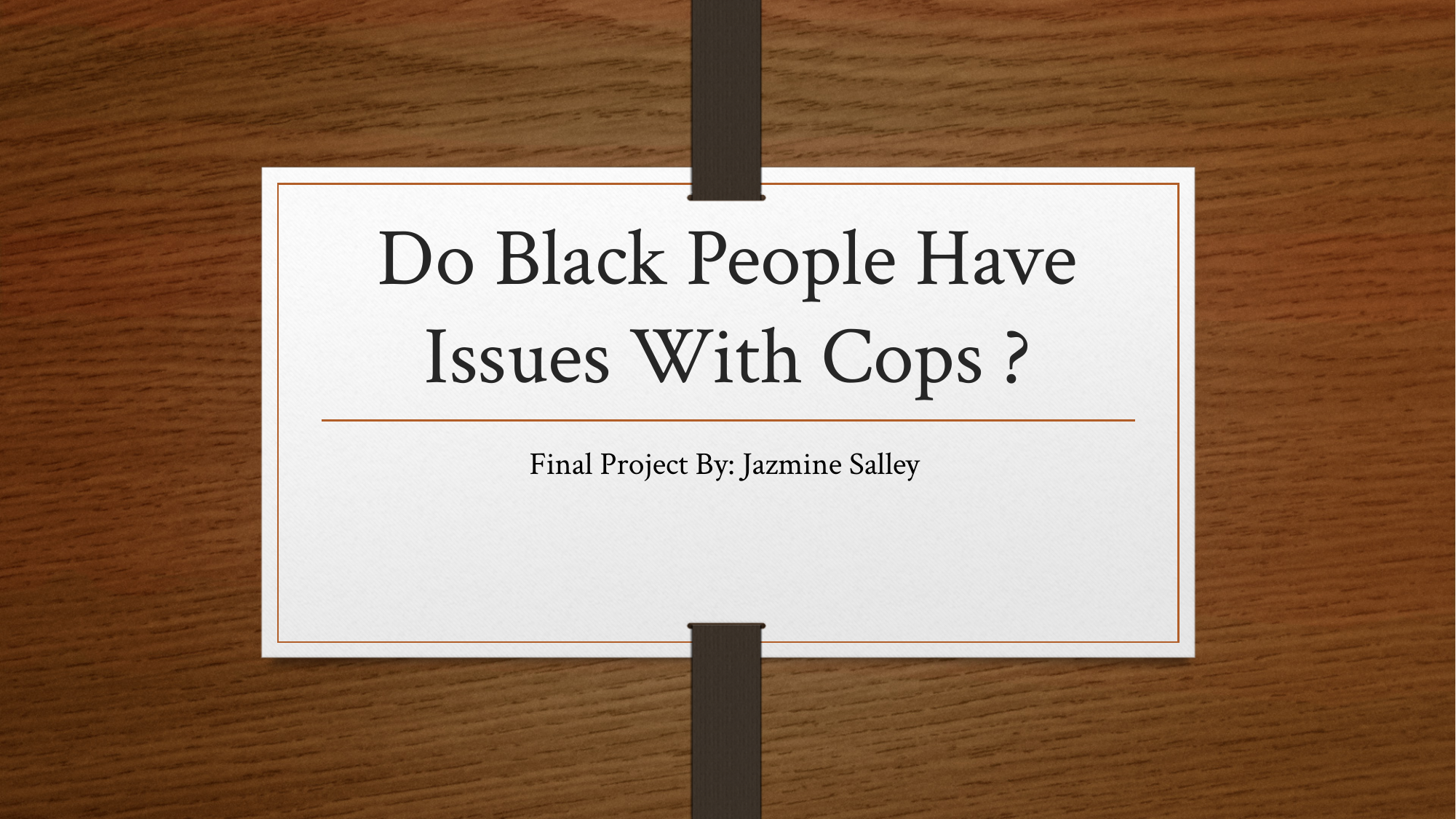

# Do Black People Have Issues With Cops ?
Final Project By: Jazmine Salley